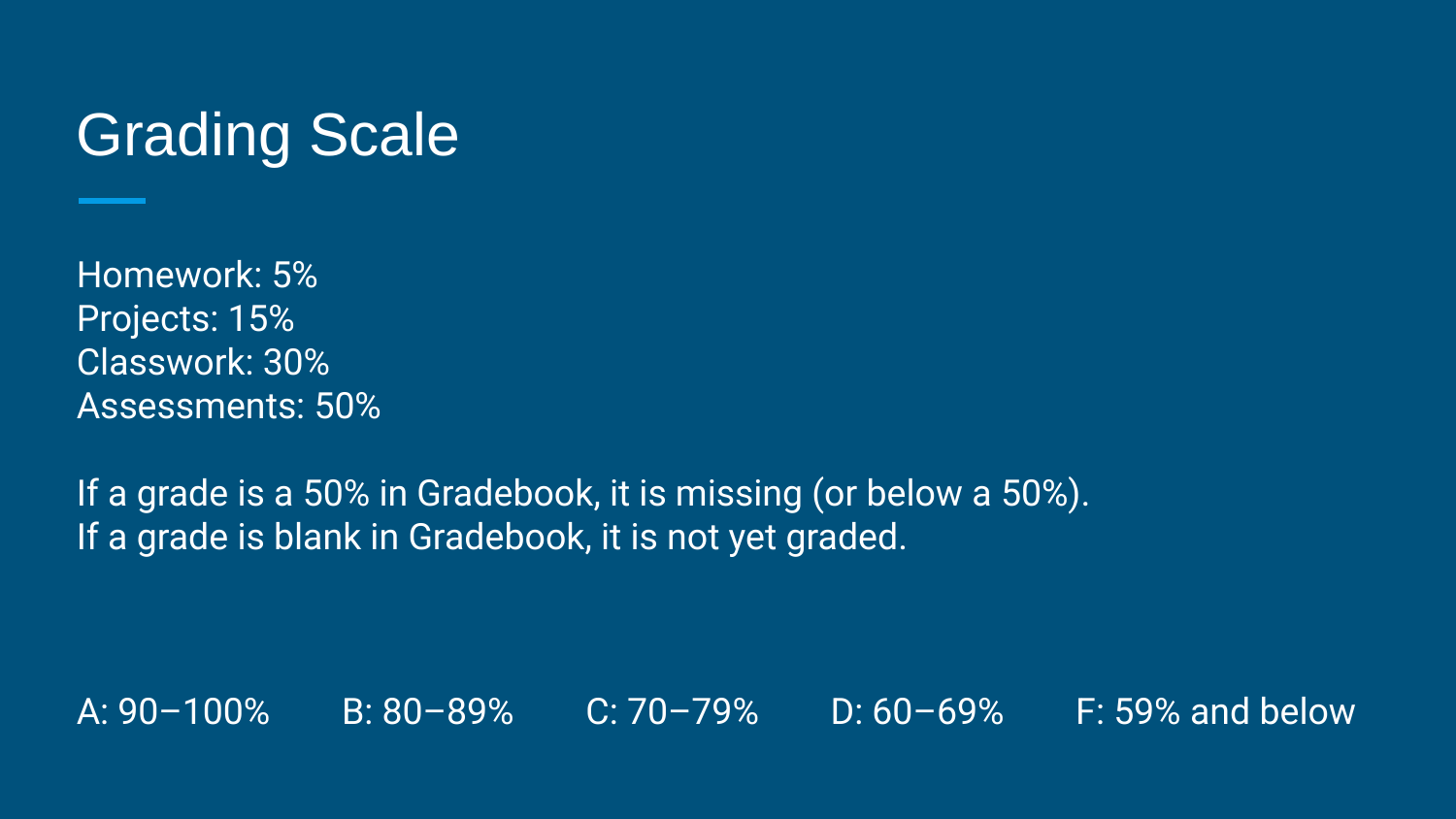

# Grading Scale
Homework: 5%
Projects: 15%
Classwork: 30%
Assessments: 50%

If a grade is a 50% in Gradebook, it is missing (or below a 50%).
If a grade is blank in Gradebook, it is not yet graded.

A: 90–100%        B: 80–89%        C: 70–79%        D: 60–69%        F: 59% and below